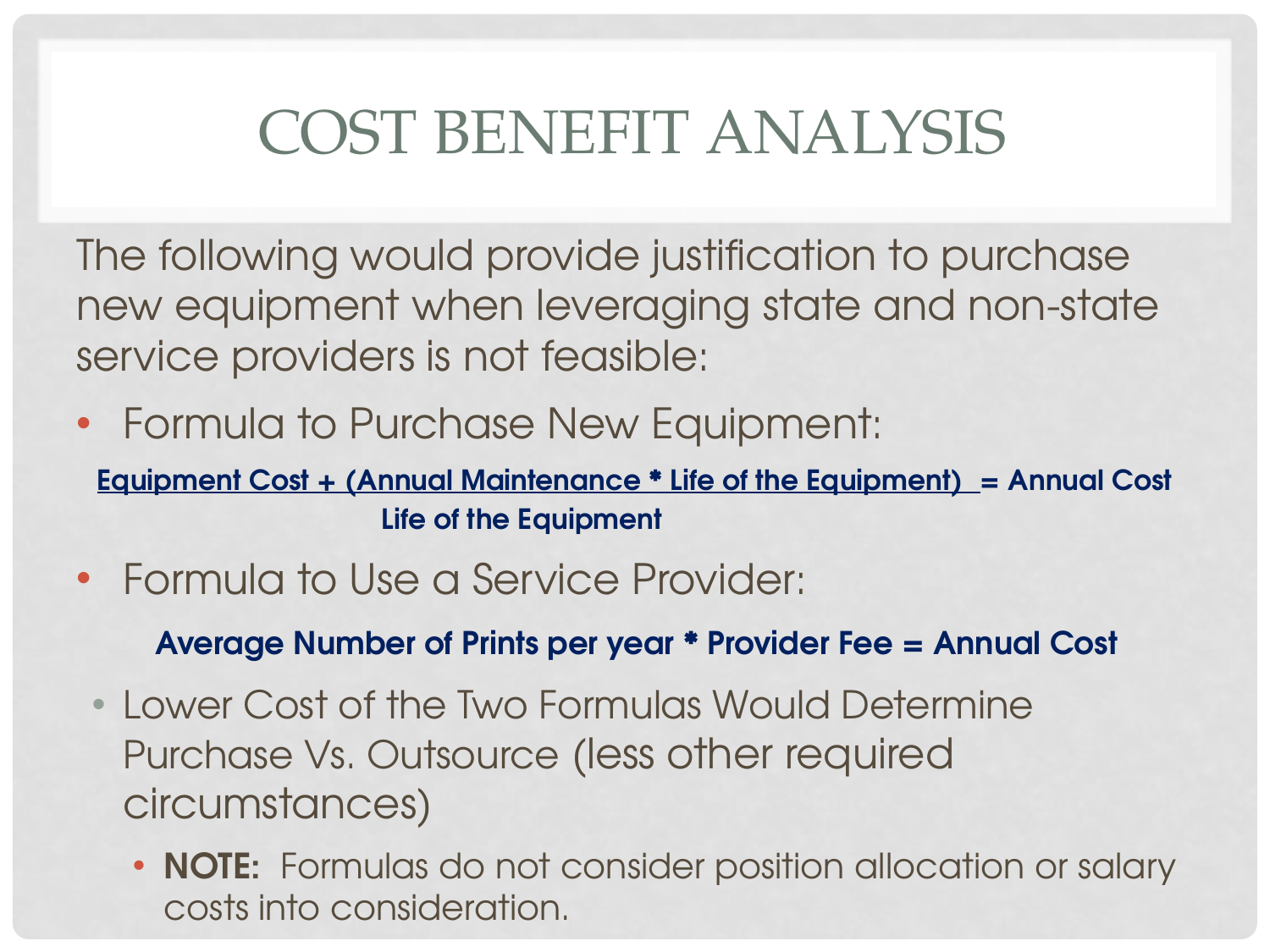

# Cost benefit analysis
The following would provide justification to purchase new equipment when leveraging state and non-state service providers is not feasible:

Formula to Purchase New Equipment:

Equipment Cost + (Annual Maintenance * Life of the Equipment)  = Annual Cost
                                       Life of the Equipment

Formula to Use a Service Provider:

Average Number of Prints per year * Provider Fee = Annual Cost

Lower Cost of the Two Formulas Would Determine Purchase Vs. Outsource (less other required circumstances)

NOTE:  Formulas do not consider position allocation or salary costs into consideration.